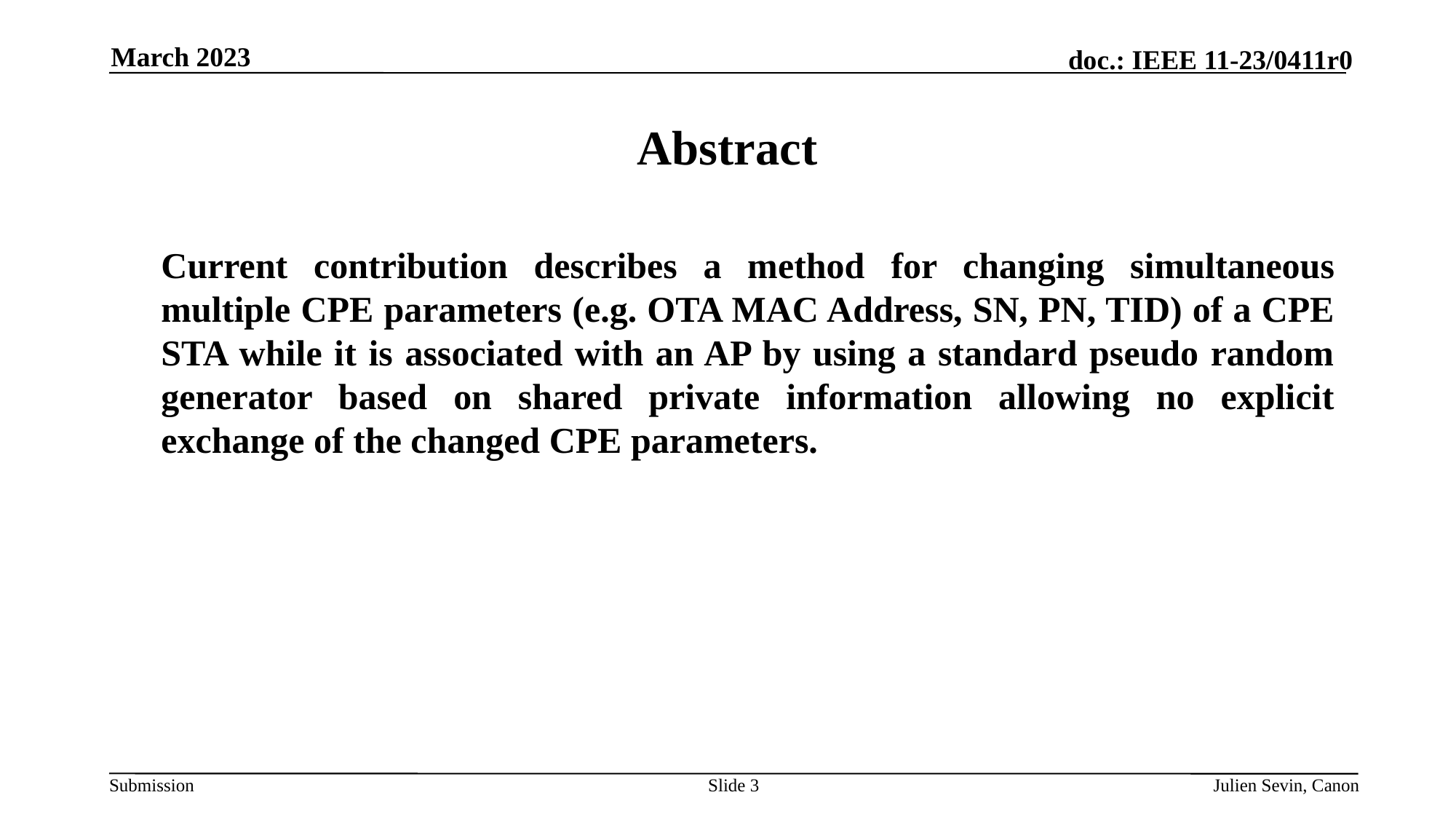

March 2023
# Abstract
	Current contribution describes a method for changing simultaneous multiple CPE parameters (e.g. OTA MAC Address, SN, PN, TID) of a CPE STA while it is associated with an AP by using a standard pseudo random generator based on shared private information allowing no explicit exchange of the changed CPE parameters.
Slide 3
Julien Sevin, Canon